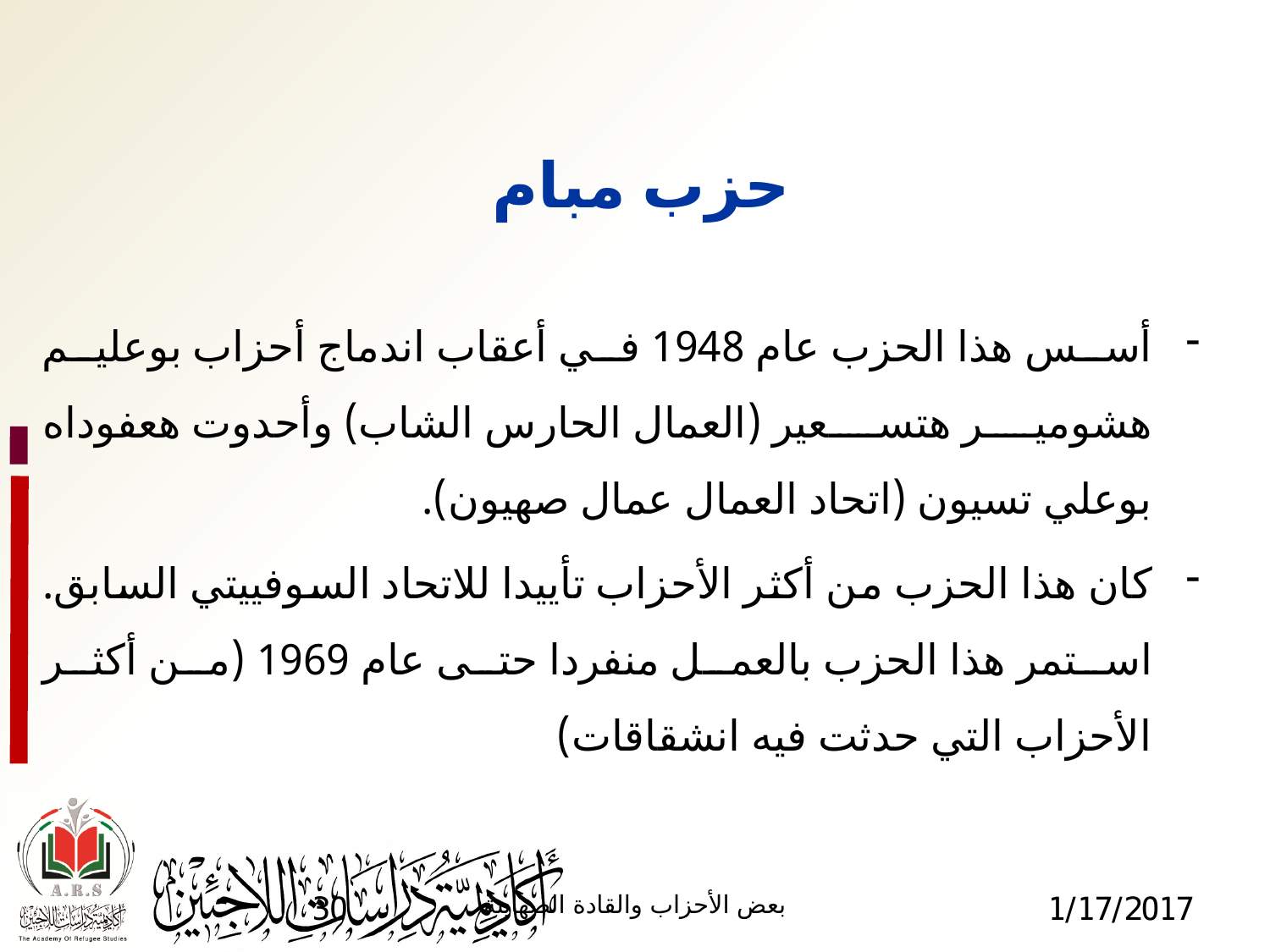

# حزب مبام
أسس هذا الحزب عام 1948 في أعقاب اندماج أحزاب بوعليم هشومير هتسعير (العمال الحارس الشاب) وأحدوت هعفوداه بوعلي تسيون (اتحاد العمال عمال صهيون).
كان هذا الحزب من أكثر الأحزاب تأييدا للاتحاد السوفييتي السابق. استمر هذا الحزب بالعمل منفردا حتى عام 1969 (من أكثر الأحزاب التي حدثت فيه انشقاقات)

30
بعض الأحزاب والقادة الصهاينة
1/17/2017